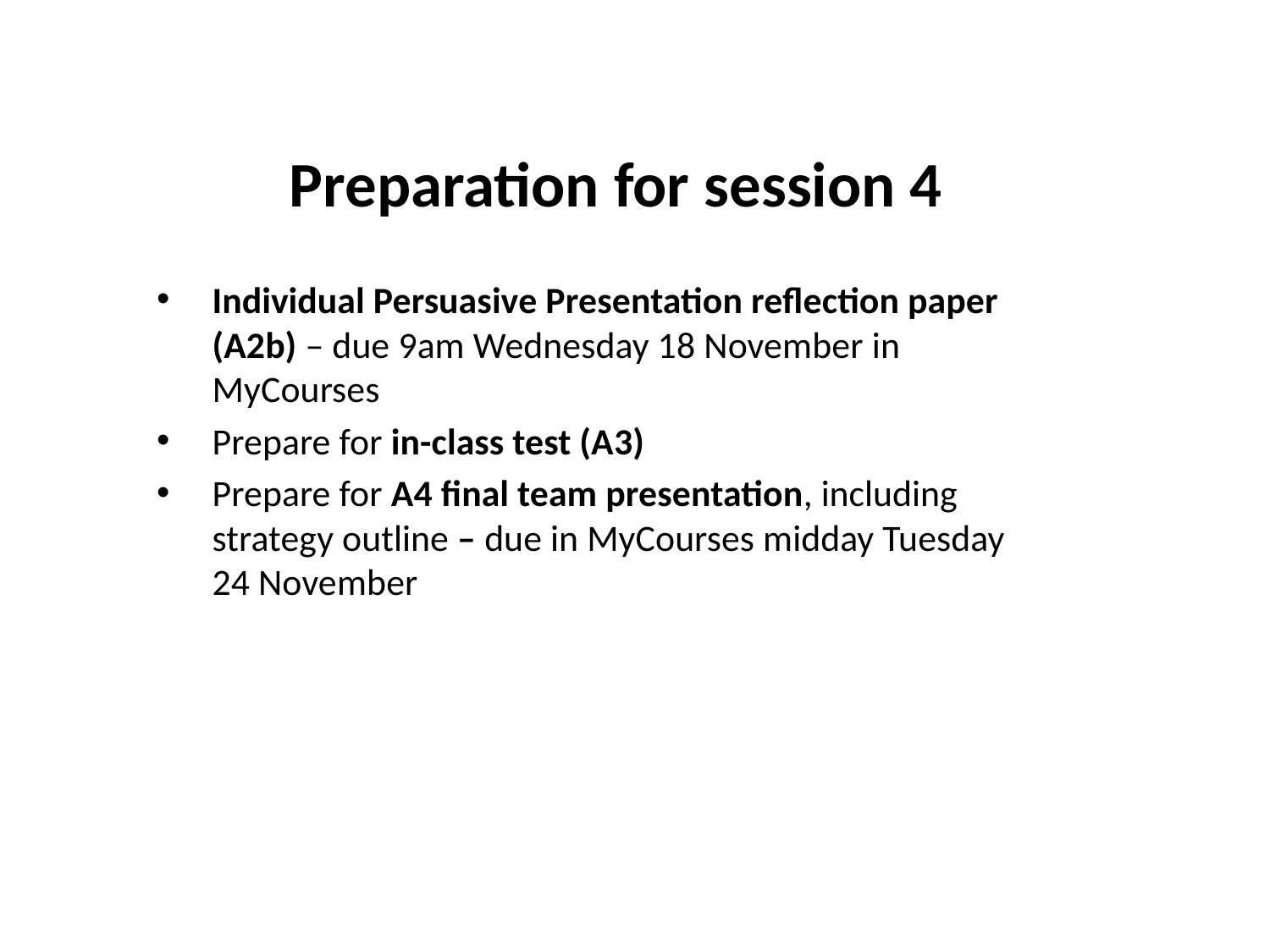

# Preparation for session 4
Individual Persuasive Presentation reflection paper (A2b) – due 9am Wednesday 18 November in MyCourses
Prepare for in-class test (A3)
Prepare for A4 final team presentation, including strategy outline – due in MyCourses midday Tuesday 24 November